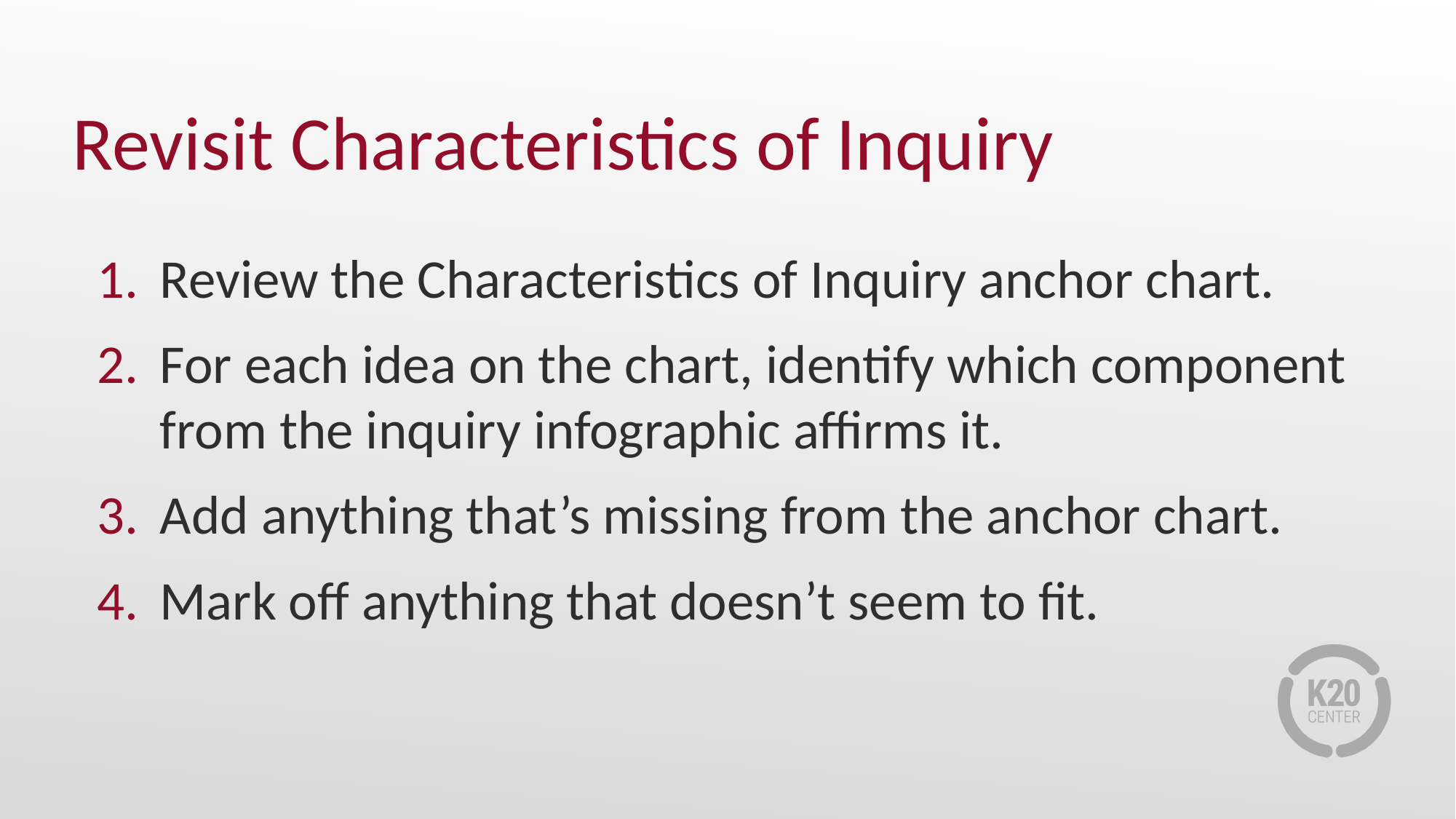

# Revisit Characteristics of Inquiry
Review the Characteristics of Inquiry anchor chart.
For each idea on the chart, identify which component from the inquiry infographic affirms it.
Add anything that’s missing from the anchor chart.
Mark off anything that doesn’t seem to fit.